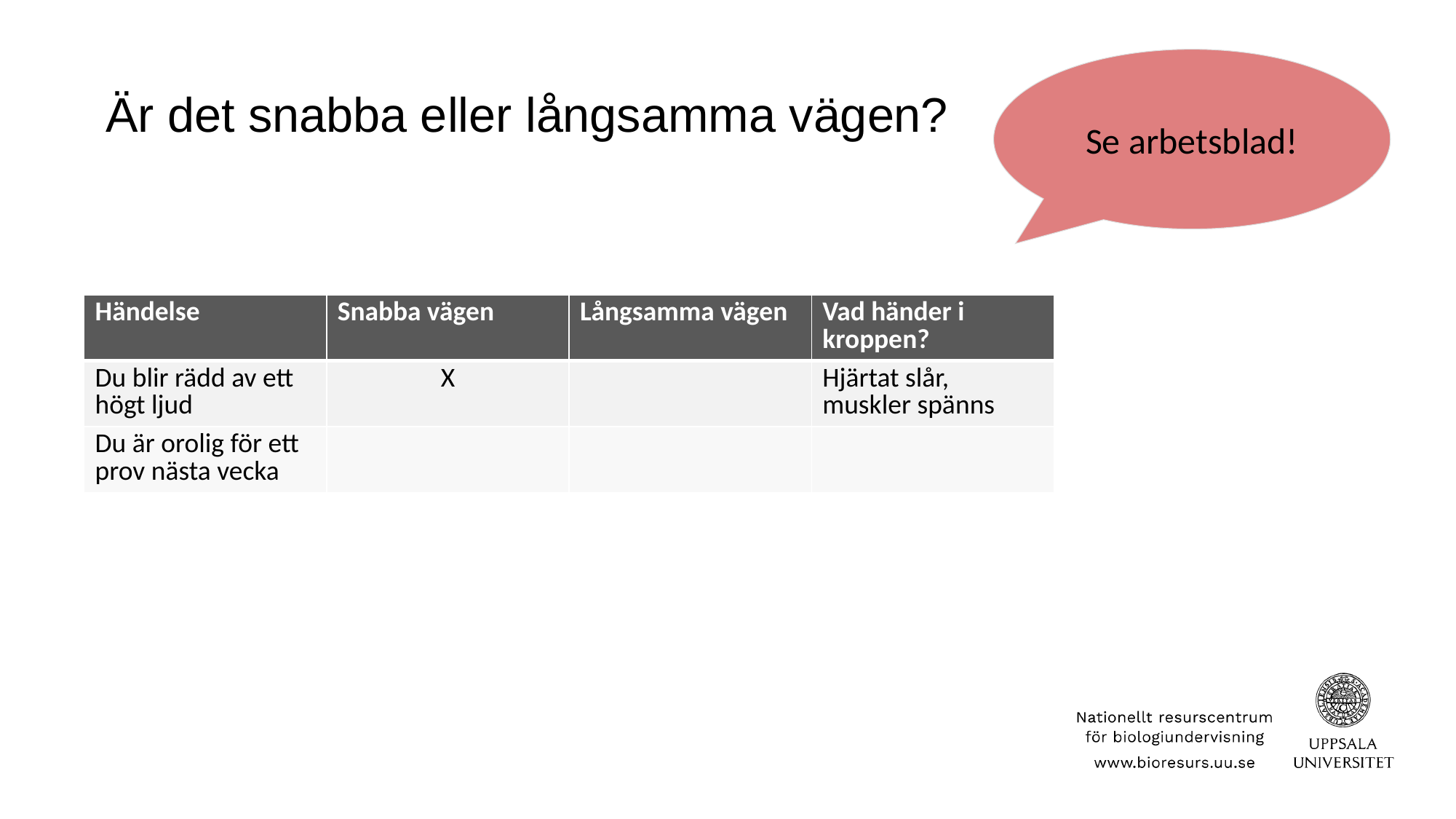

Se arbetsblad!
# Är det snabba eller långsamma vägen?
| Händelse | Snabba vägen | Långsamma vägen | Vad händer i kroppen? |
| --- | --- | --- | --- |
| Du blir rädd av ett högt ljud | X |  | Hjärtat slår, muskler spänns |
| Du är orolig för ett prov nästa vecka |  |  |  |